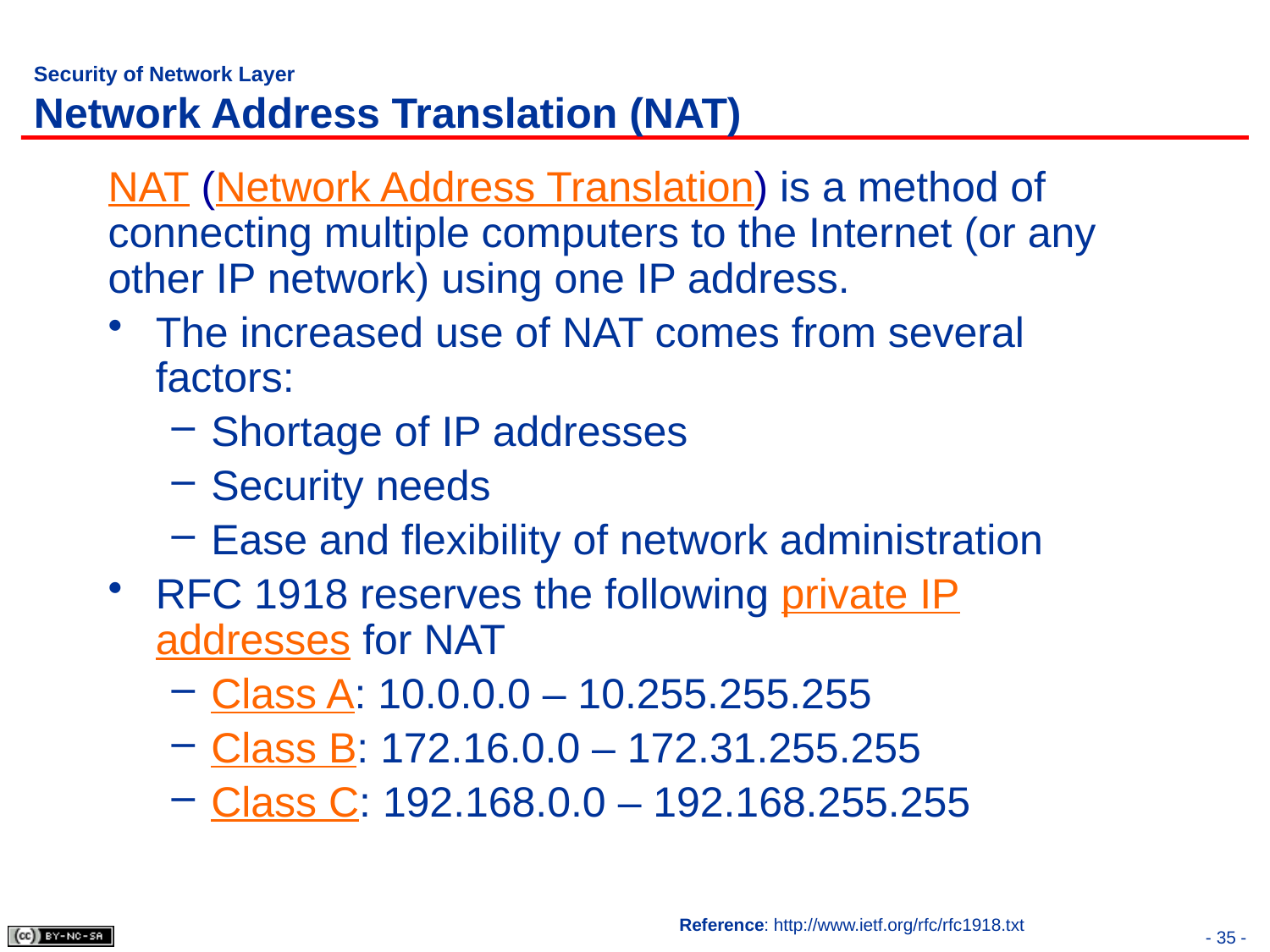

# Security of Network Layer Network Address Translation (NAT)
NAT (Network Address Translation) is a method of connecting multiple computers to the Internet (or any other IP network) using one IP address.
The increased use of NAT comes from several factors:
Shortage of IP addresses
Security needs
Ease and flexibility of network administration
RFC 1918 reserves the following private IP addresses for NAT
Class A: 10.0.0.0 – 10.255.255.255
Class B: 172.16.0.0 – 172.31.255.255
Class C: 192.168.0.0 – 192.168.255.255
Reference: http://www.ietf.org/rfc/rfc1918.txt
- 35 -